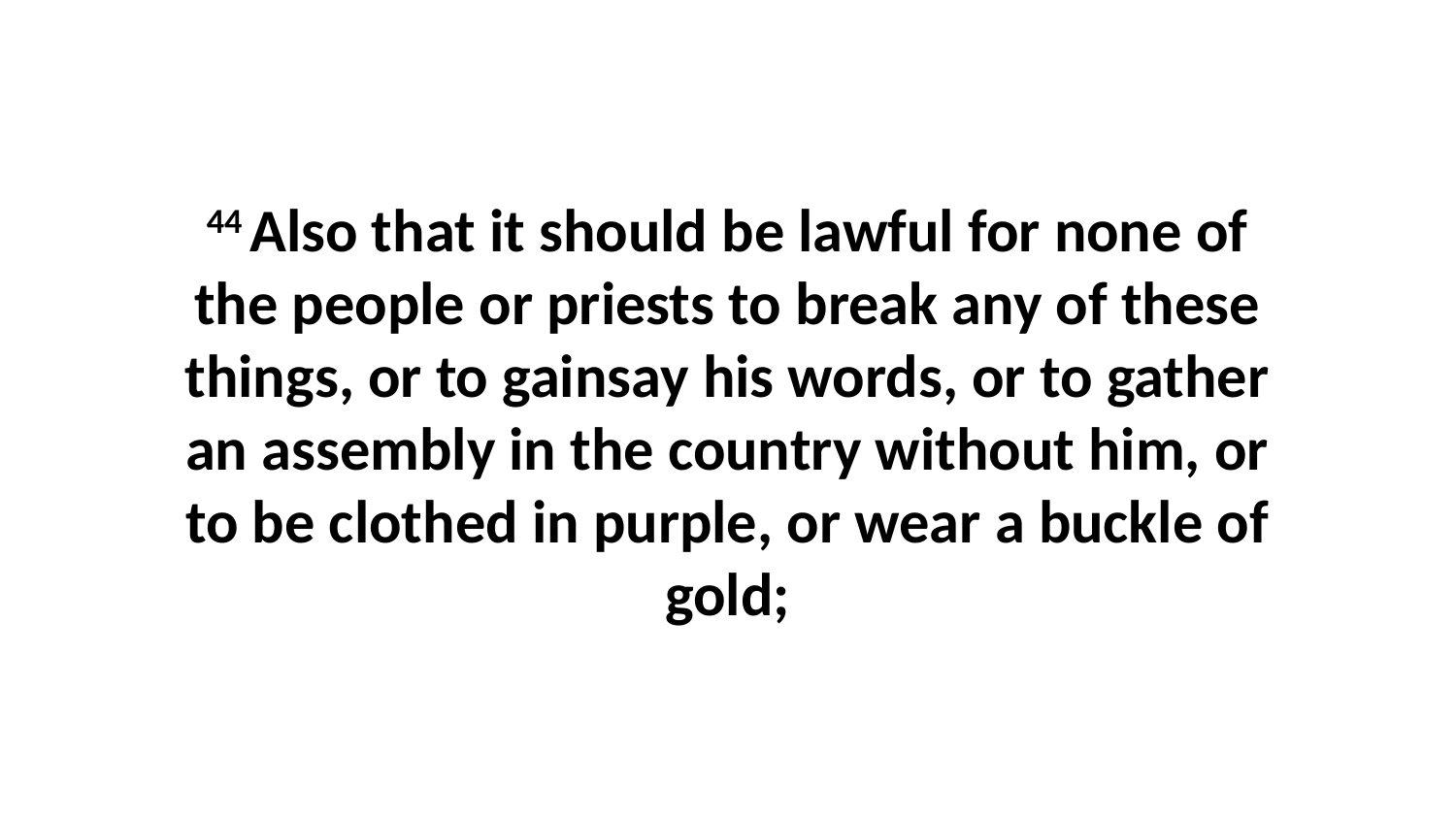

44 Also that it should be lawful for none of the people or priests to break any of these things, or to gainsay his words, or to gather an assembly in the country without him, or to be clothed in purple, or wear a buckle of gold;